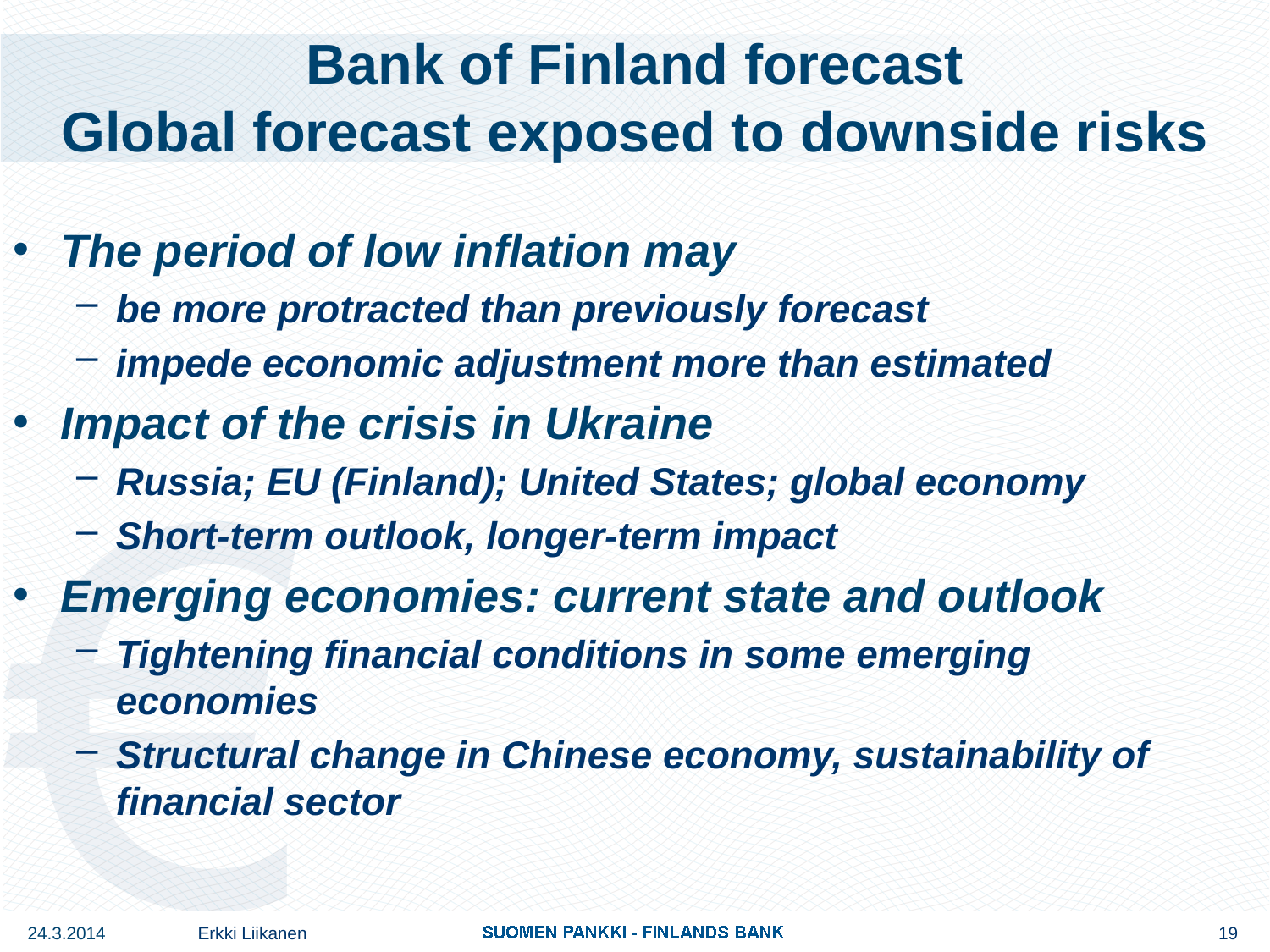

# Bank of Finland forecast Global forecast exposed to downside risks
The period of low inflation may
be more protracted than previously forecast
impede economic adjustment more than estimated
Impact of the crisis in Ukraine
Russia; EU (Finland); United States; global economy
Short-term outlook, longer-term impact
Emerging economies: current state and outlook
Tightening financial conditions in some emerging economies
Structural change in Chinese economy, sustainability of financial sector
24.3.2014
Erkki Liikanen
19